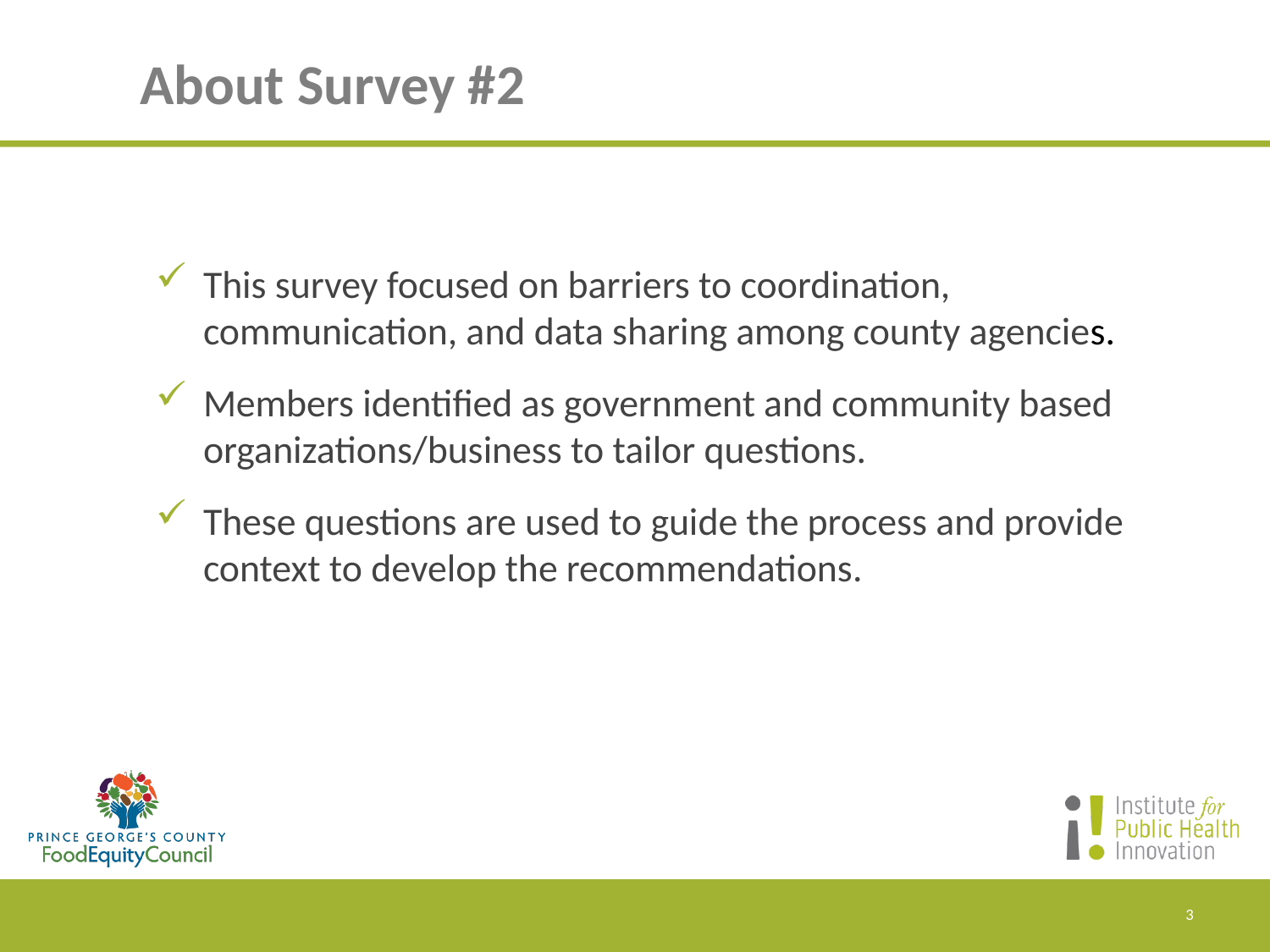

# About Survey #2

This survey focused on barriers to coordination, communication, and data sharing among county agencies.

Members identified as government and community based organizations/business to tailor questions.

These questions are used to guide the process and provide context to develop the recommendations.
3